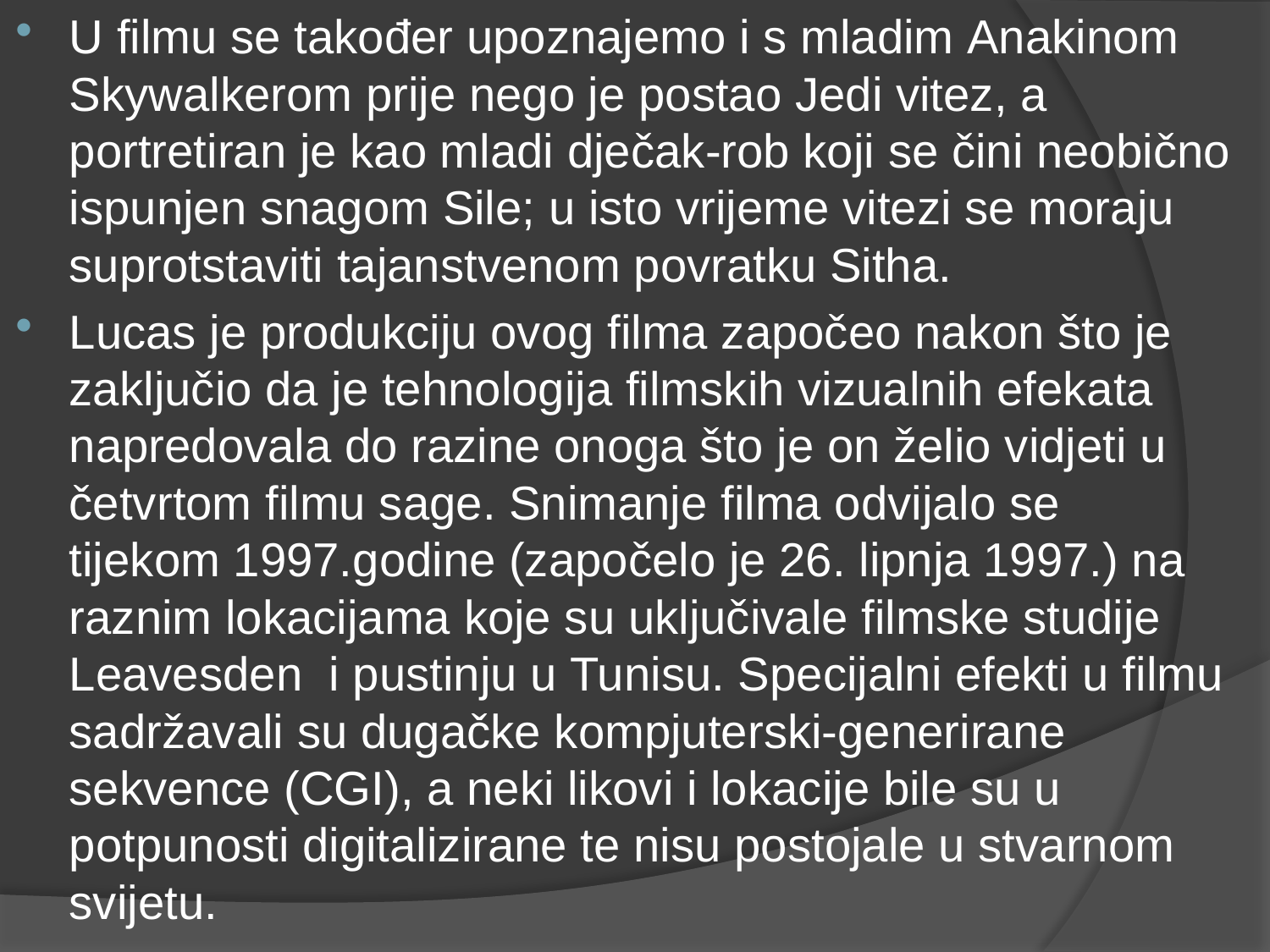

U filmu se također upoznajemo i s mladim Anakinom Skywalkerom prije nego je postao Jedi vitez, a portretiran je kao mladi dječak-rob koji se čini neobično ispunjen snagom Sile; u isto vrijeme vitezi se moraju suprotstaviti tajanstvenom povratku Sitha.
Lucas je produkciju ovog filma započeo nakon što je zaključio da je tehnologija filmskih vizualnih efekata napredovala do razine onoga što je on želio vidjeti u četvrtom filmu sage. Snimanje filma odvijalo se tijekom 1997.godine (započelo je 26. lipnja 1997.) na raznim lokacijama koje su uključivale filmske studije Leavesden  i pustinju u Tunisu. Specijalni efekti u filmu sadržavali su dugačke kompjuterski-generirane sekvence (CGI), a neki likovi i lokacije bile su u potpunosti digitalizirane te nisu postojale u stvarnom svijetu.